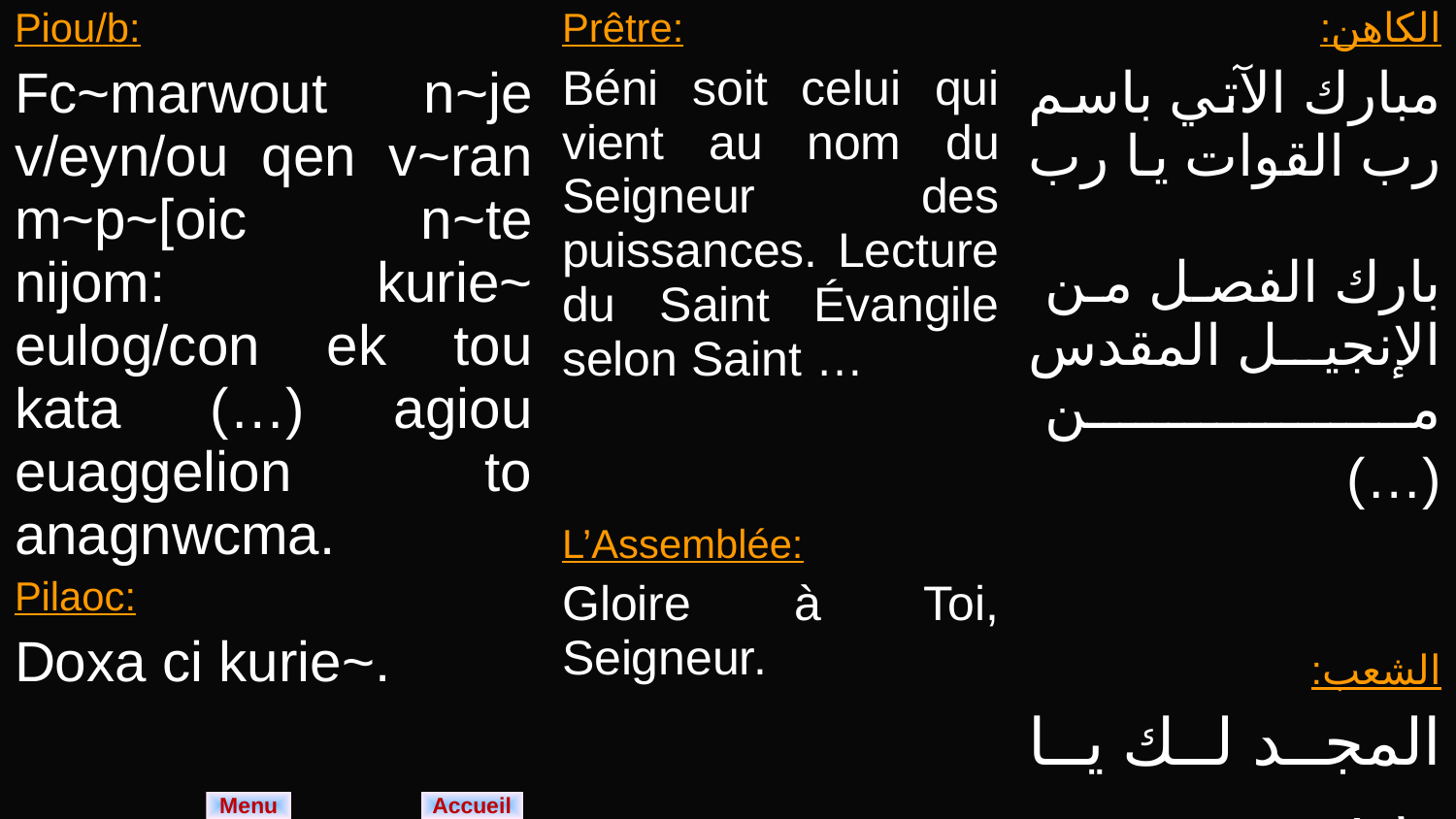

| Piou/b: | Prêtre: | الكاهن: |
| --- | --- | --- |
| Fc~marwout n~je v/eyn/ou qen v~ran m~p~[oic n~te nijom: kurie~ eulog/con ek tou kata (…) agiou euaggelion to anagnwcma. Pilaoc: Doxa ci kurie~. | Béni soit celui qui vient au nom du Seigneur des puissances. Lecture du Saint Évangile selon Saint … L’Assemblée: Gloire à Toi, Seigneur. | مبارك الآتي باسم رب القوات يا رب بارك الفصل من الإنجيل المقدس من (…) الشعب: المجد لك يا رب. |
Menu